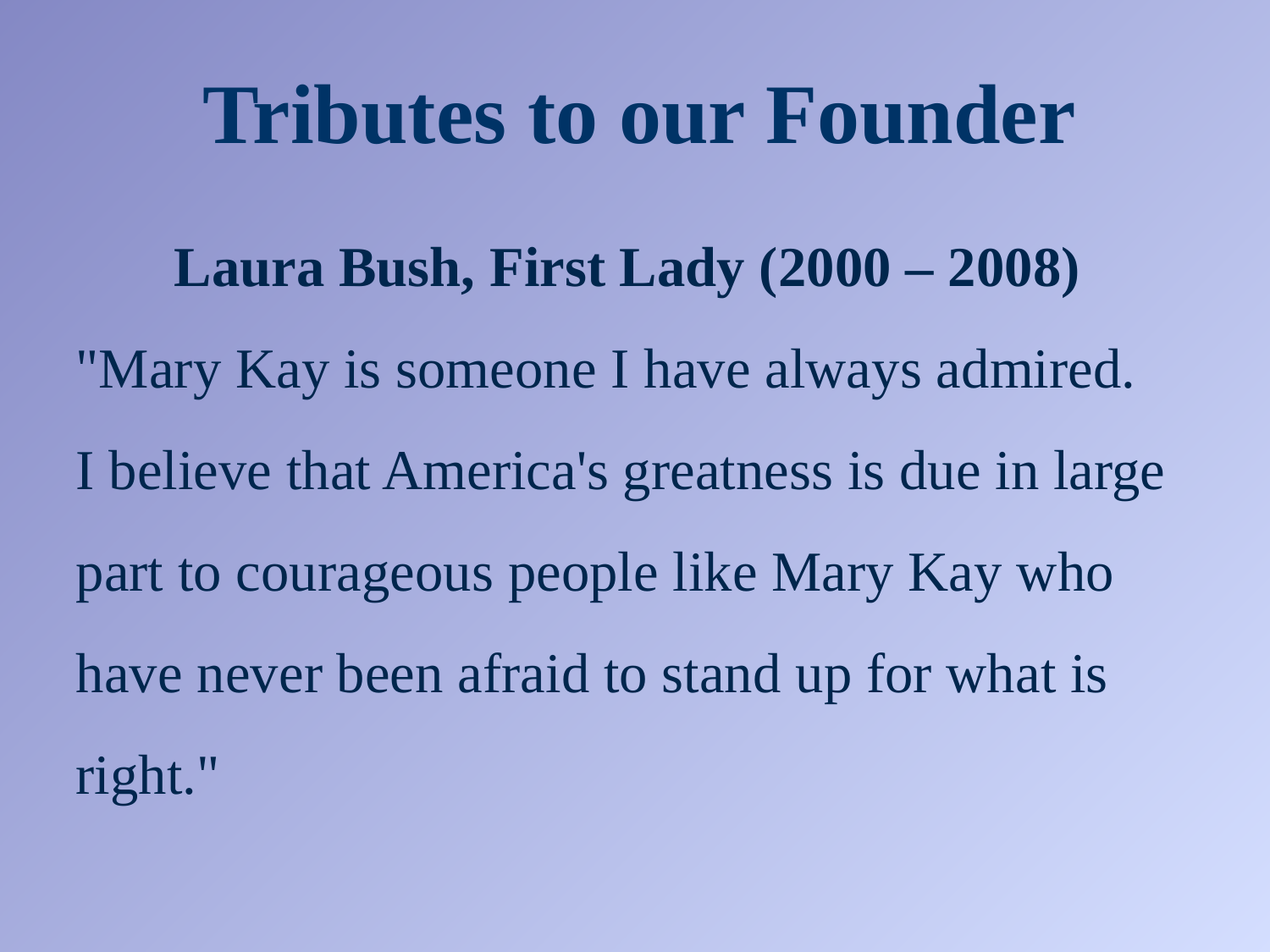

Tributes to our Founder
Laura Bush, First Lady (2000 – 2008)
"Mary Kay is someone I have always admired.
I believe that America's greatness is due in large part to courageous people like Mary Kay who have never been afraid to stand up for what is right."